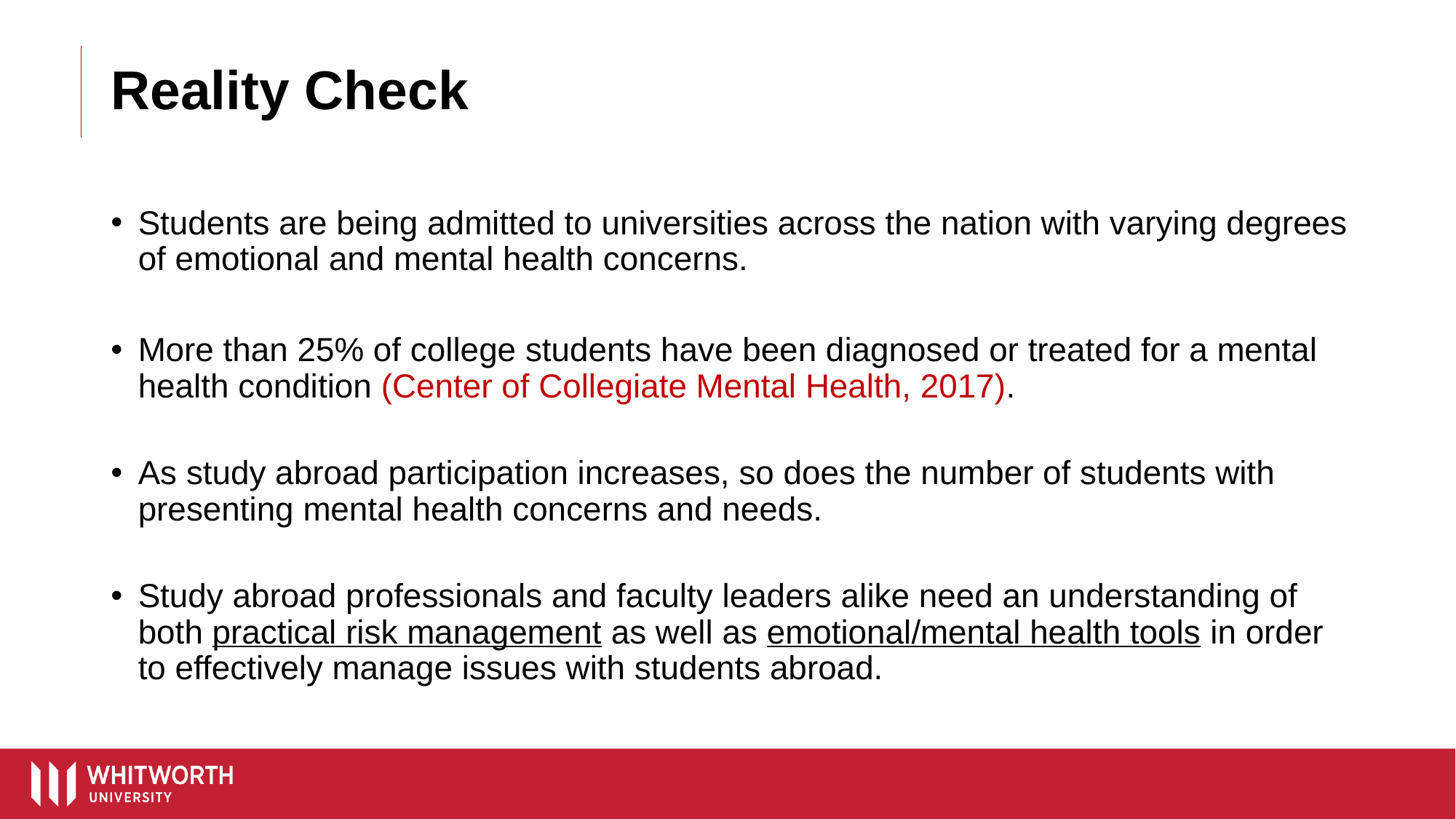

# Reality Check
Students are being admitted to universities across the nation with varying degrees of emotional and mental health concerns.
More than 25% of college students have been diagnosed or treated for a mental health condition (Center of Collegiate Mental Health, 2017).
As study abroad participation increases, so does the number of students with presenting mental health concerns and needs.
Study abroad professionals and faculty leaders alike need an understanding of both practical risk management as well as emotional/mental health tools in order to effectively manage issues with students abroad.